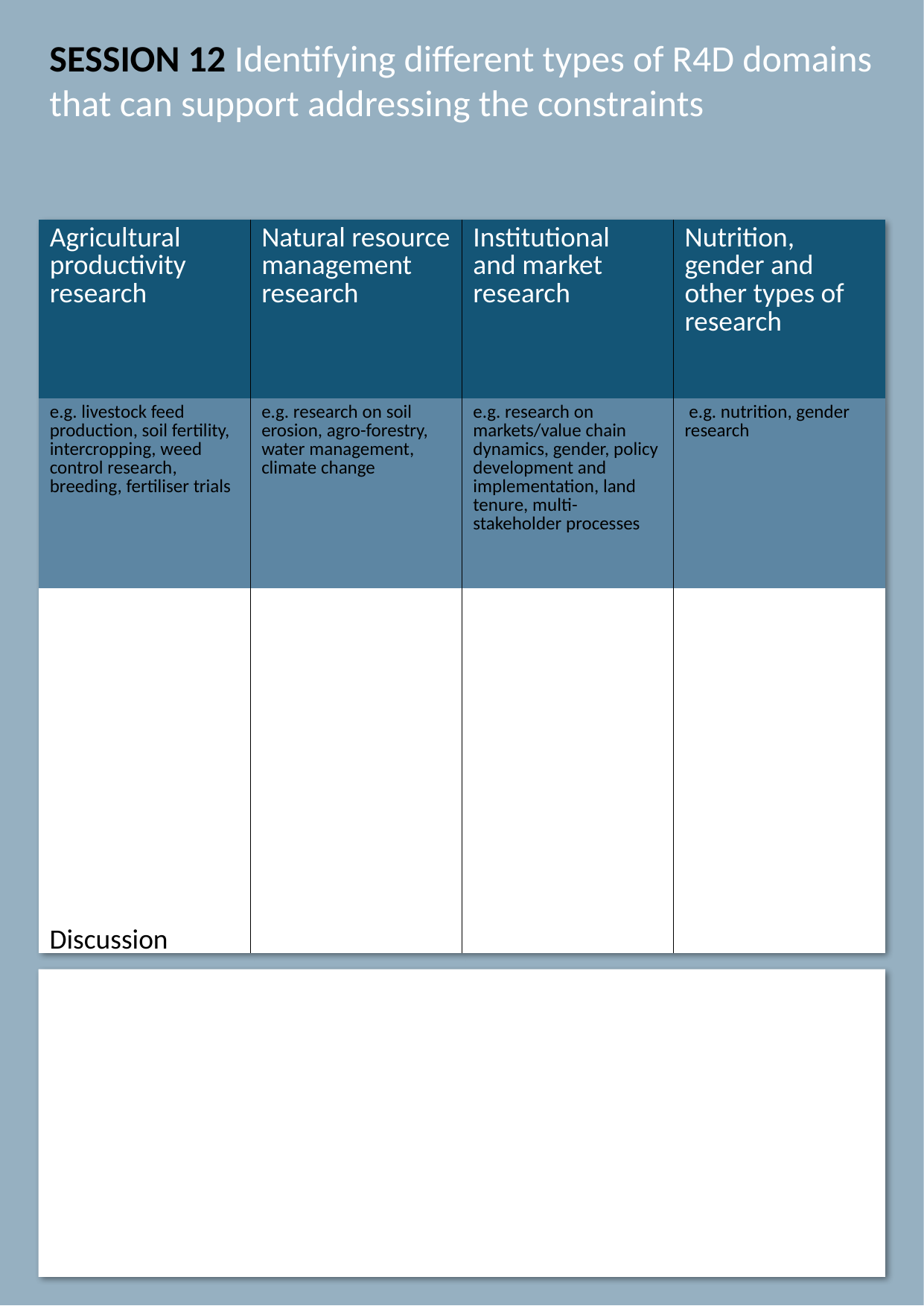

SESSION 12 Identifying different types of R4D domains that can support addressing the constraints

| Agricultural productivity research | Natural resource management research | Institutional and market research | Nutrition, gender and other types of research |
| --- | --- | --- | --- |
| e.g. livestock feed production, soil fertility, intercropping, weed control research, breeding, fertiliser trials | e.g. research on soil erosion, agro-forestry, water management, climate change | e.g. research on markets/value chain dynamics, gender, policy development and implementation, land tenure, multi-stakeholder processes | e.g. nutrition, gender research |
|  |  |  |  |
Discussion